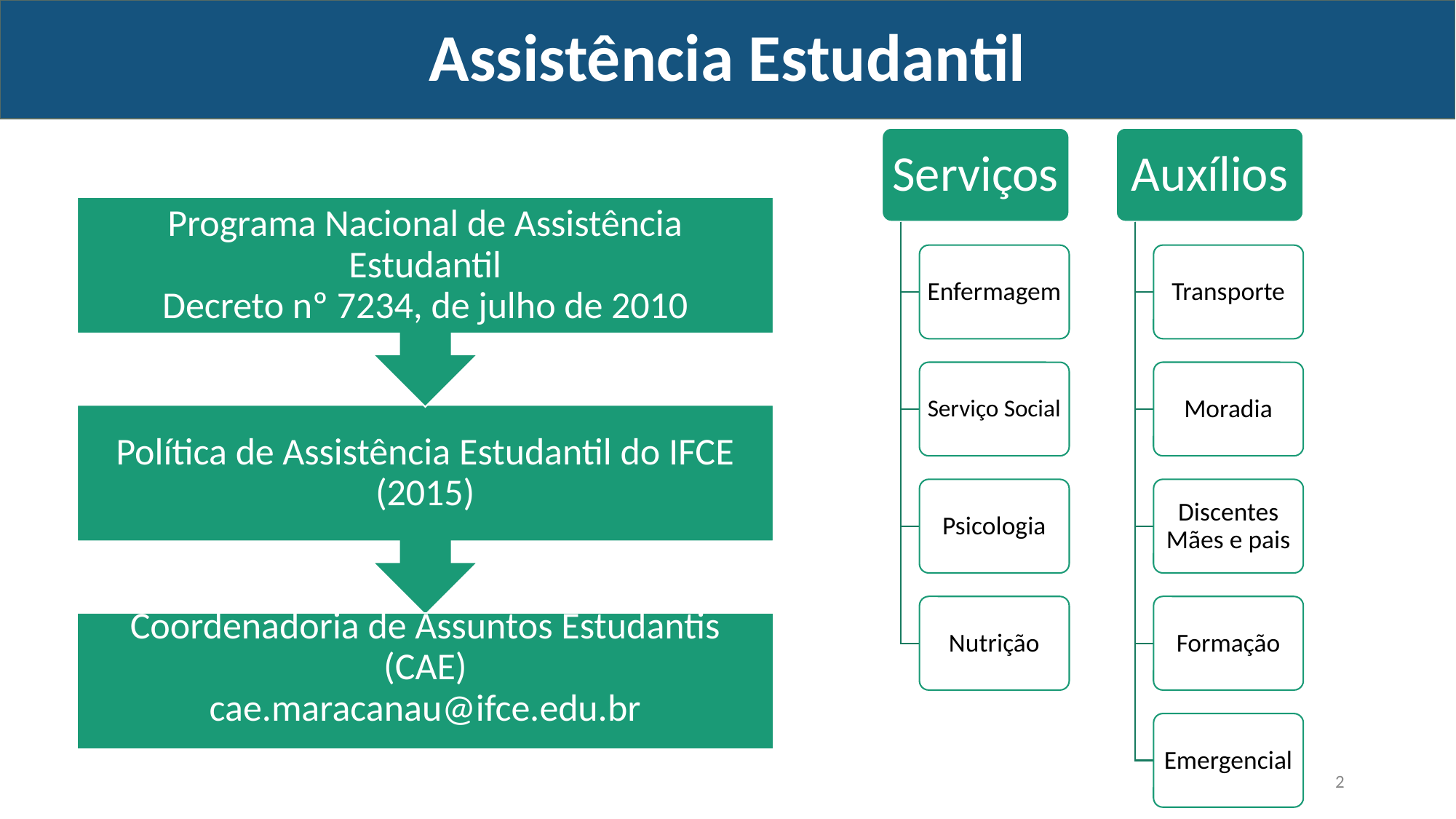

Assistência Estudantil

Serviços
Auxílios

Enfermagem
Transporte

Serviço Social
Moradia

Psicologia
Discentes Mães e pais

Nutrição
Formação

Emergencial
Programa Nacional de Assistência Estudantil
Decreto nº 7234, de julho de 2010

Política de Assistência Estudantil do IFCE (2015)

Coordenadoria de Assuntos Estudantis (CAE)
cae.maracanau@ifce.edu.br

2